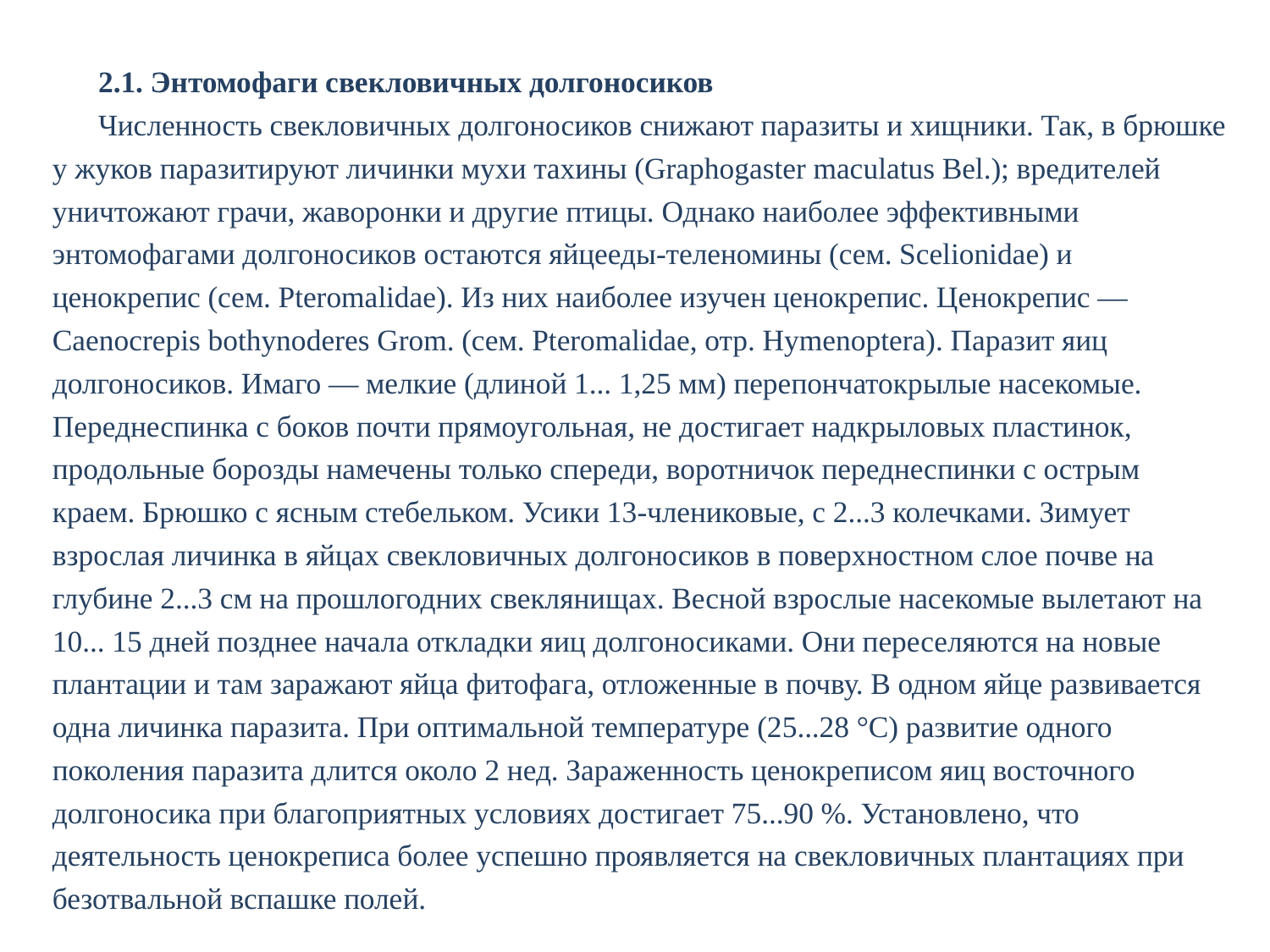

2.1. Энтомофаги свекловичных долгоносиков
Численность свекловичных долгоносиков снижают паразиты и хищники. Так, в брюшке у жуков паразитируют личинки мухи тахины (Graphogaster maculatus Bel.); вредителей уничтожают грачи, жаворонки и другие птицы. Однако наиболее эффективными энтомофагами долгоносиков остаются яйцееды-теленомины (сем. Scelionidae) и ценокрепис (сем. Pteromalidae). Из них наиболее изучен ценокрепис. Ценокрепис — Caenocrepis bothynoderes Grom. (сем. Pteromalidae, отр. Hymenoptera). Паразит яиц долгоносиков. Имаго — мелкие (длиной 1... 1,25 мм) перепончатокрылые насекомые. Переднеспинка с боков почти прямоугольная, не достигает надкрыловых пластинок, продольные борозды намечены только спереди, воротничок переднеспинки с острым краем. Брюшко с ясным стебельком. Усики 13-члениковые, с 2...3 колечками. Зимует взрослая личинка в яйцах свекловичных долгоносиков в поверхностном слое почве на глубине 2...3 см на прошлогодних свеклянищах. Весной взрослые насекомые вылетают на 10... 15 дней позднее начала откладки яиц долгоносиками. Они переселяются на новые плантации и там заражают яйца фитофага, отложенные в почву. В одном яйце развивается одна личинка паразита. При оптимальной температуре (25...28 °С) развитие одного поколения паразита длится около 2 нед. Зараженность ценокреписом яиц восточного долгоносика при благоприятных условиях достигает 75...90 %. Установлено, что деятельность ценокреписа более успешно проявляется на свекловичных плантациях при безотвальной вспашке полей.